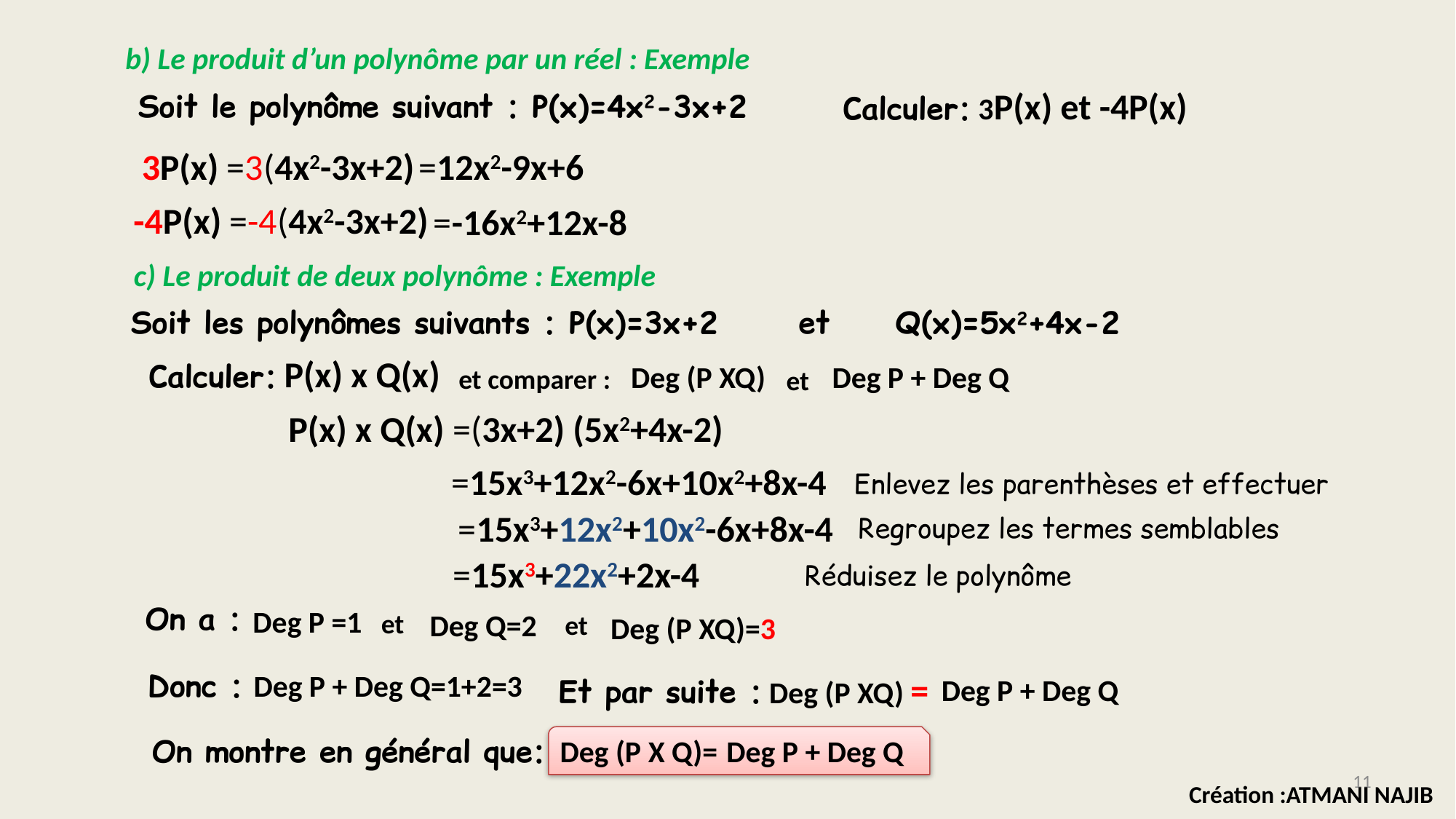

b) Le produit d’un polynôme par un réel : Exemple
Calculer: 3P(x) et -4P(x)
Soit le polynôme suivant : P(x)=4x2-3x+2
3P(x) =3(4x2-3x+2)
=12x2-9x+6
-4P(x) =-4(4x2-3x+2)
=-16x2+12x-8
c) Le produit de deux polynôme : Exemple
Soit les polynômes suivants : P(x)=3x+2	 et	Q(x)=5x2+4x-2
Calculer: P(x) x Q(x)
Deg (P XQ)
Deg P + Deg Q
et comparer :
et
P(x) x Q(x) =(3x+2) (5x2+4x-2)

=15x3+12x2-6x+10x2+8x-4
Enlevez les parenthèses et effectuer
=15x3+12x2+10x2-6x+8x-4
Regroupez les termes semblables
=15x3+22x2+2x-4
	Réduisez le polynôme
On a :
Deg P =1
et
Deg Q=2
et
Deg (P XQ)=3
Deg P + Deg Q=1+2=3
Deg (P XQ) =
Donc :
Deg P + Deg Q
Et par suite :
On montre en général que:

Deg (P X Q)=
Deg P + Deg Q
11
Création :ATMANI NAJIB